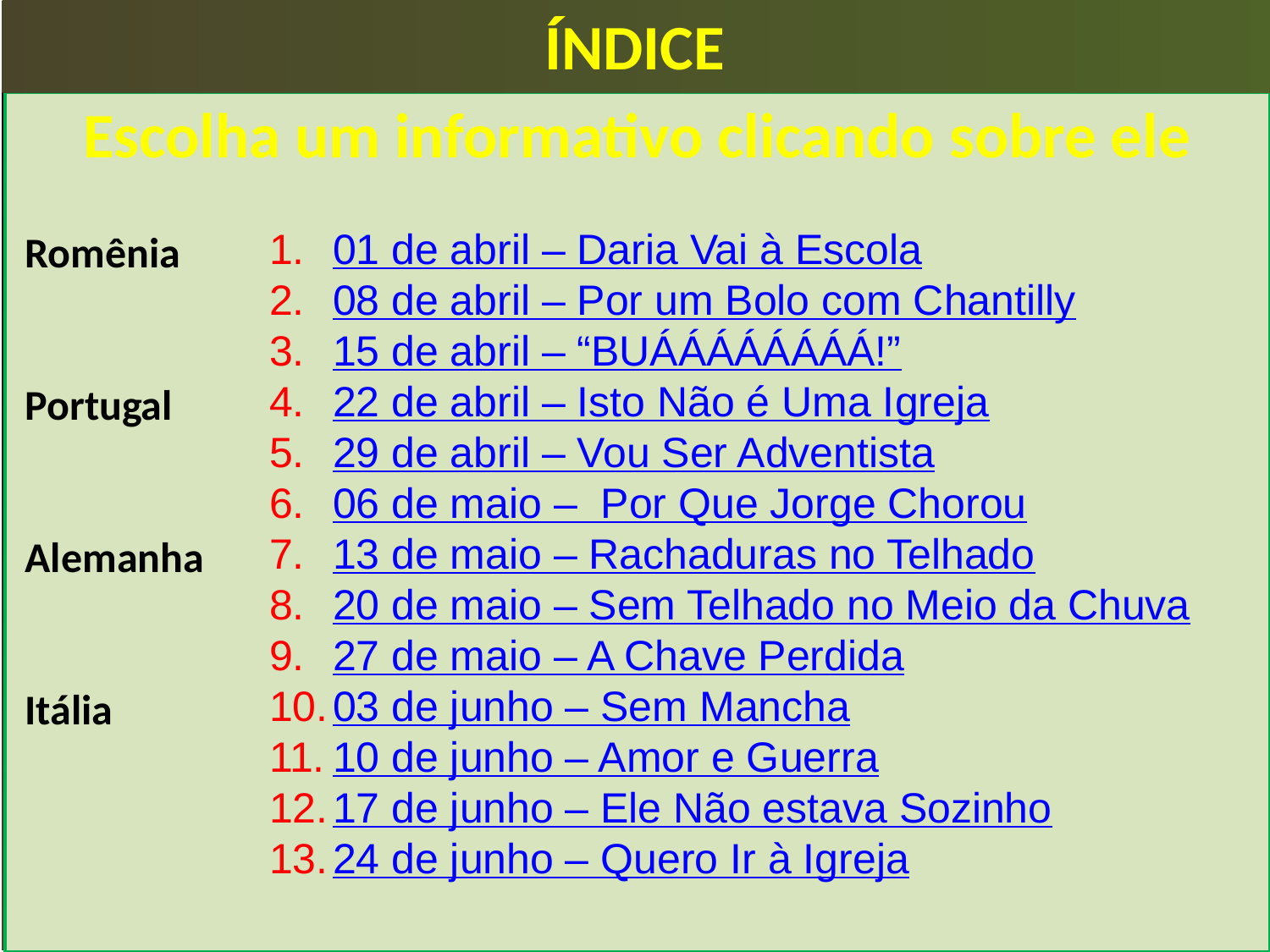

ÍNDICE
Escolha um informativo clicando sobre ele
01 de abril – Daria Vai à Escola
08 de abril – Por um Bolo com Chantilly
15 de abril – “BUÁÁÁÁÁÁÁÁ!”
22 de abril – Isto Não é Uma Igreja
29 de abril – Vou Ser Adventista
06 de maio –  Por Que Jorge Chorou
13 de maio – Rachaduras no Telhado
20 de maio – Sem Telhado no Meio da Chuva
27 de maio – A Chave Perdida
03 de junho – Sem Mancha
10 de junho – Amor e Guerra
17 de junho – Ele Não estava Sozinho
24 de junho – Quero Ir à Igreja
Romênia

Portugal

Alemanha

Itália